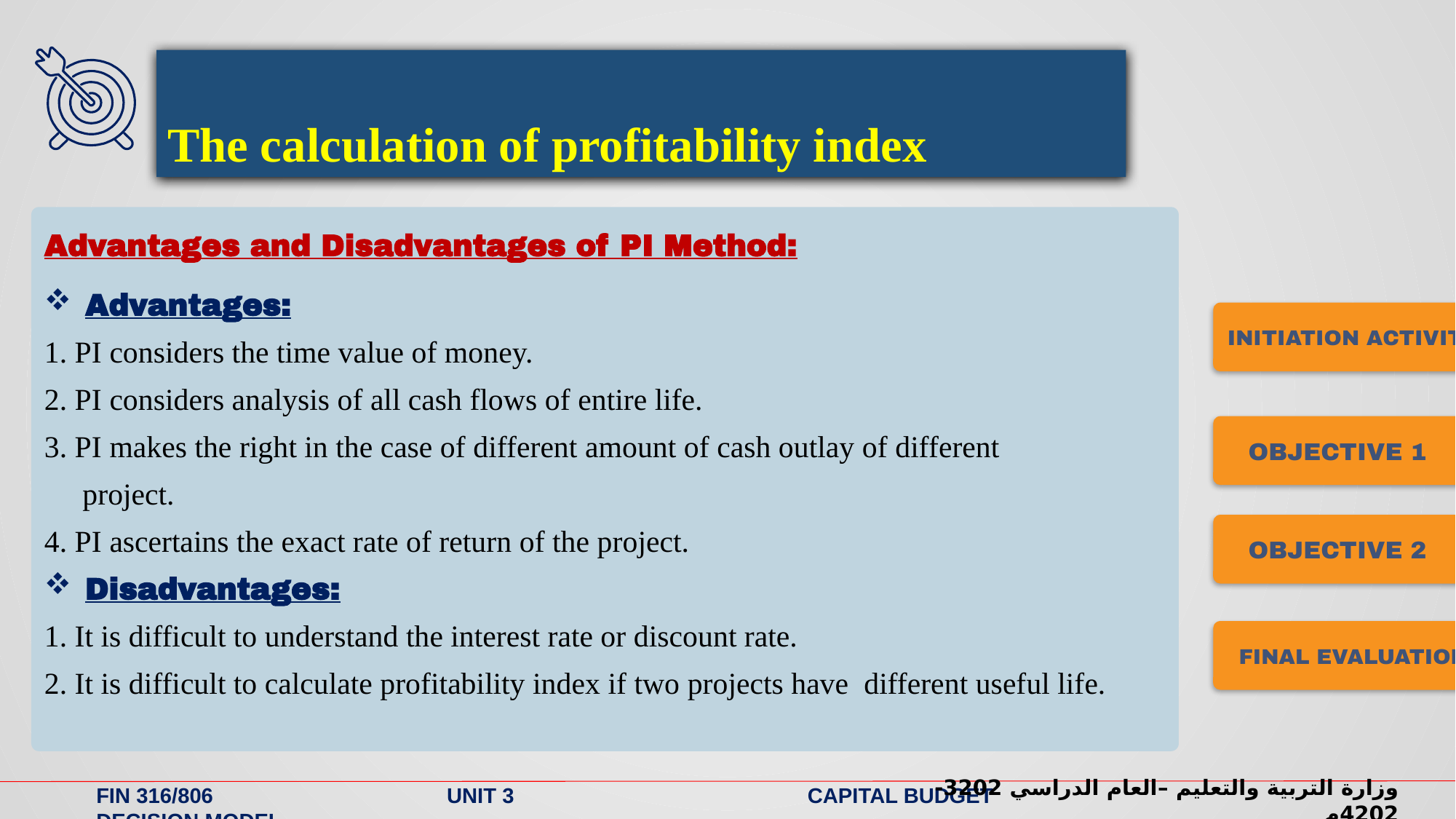

The calculation of profitability index
Advantages and Disadvantages of PI Method:
Advantages:
1. PI considers the time value of money.
2. PI considers analysis of all cash flows of entire life.
3. PI makes the right in the case of different amount of cash outlay of different
     project.
4. PI ascertains the exact rate of return of the project.
Disadvantages:
1. It is difficult to understand the interest rate or discount rate.
2. It is difficult to calculate profitability index if two projects have  different useful life.

INITIATION ACTIVITY
OBJECTIVE 1
OBJECTIVE 2
FINAL EVALUATION
وزارة التربية والتعليم –العام الدراسي 2023-2024م
FIN 316/806                                       UNIT 3                                                 CAPITAL BUDGET DECISION MODEL